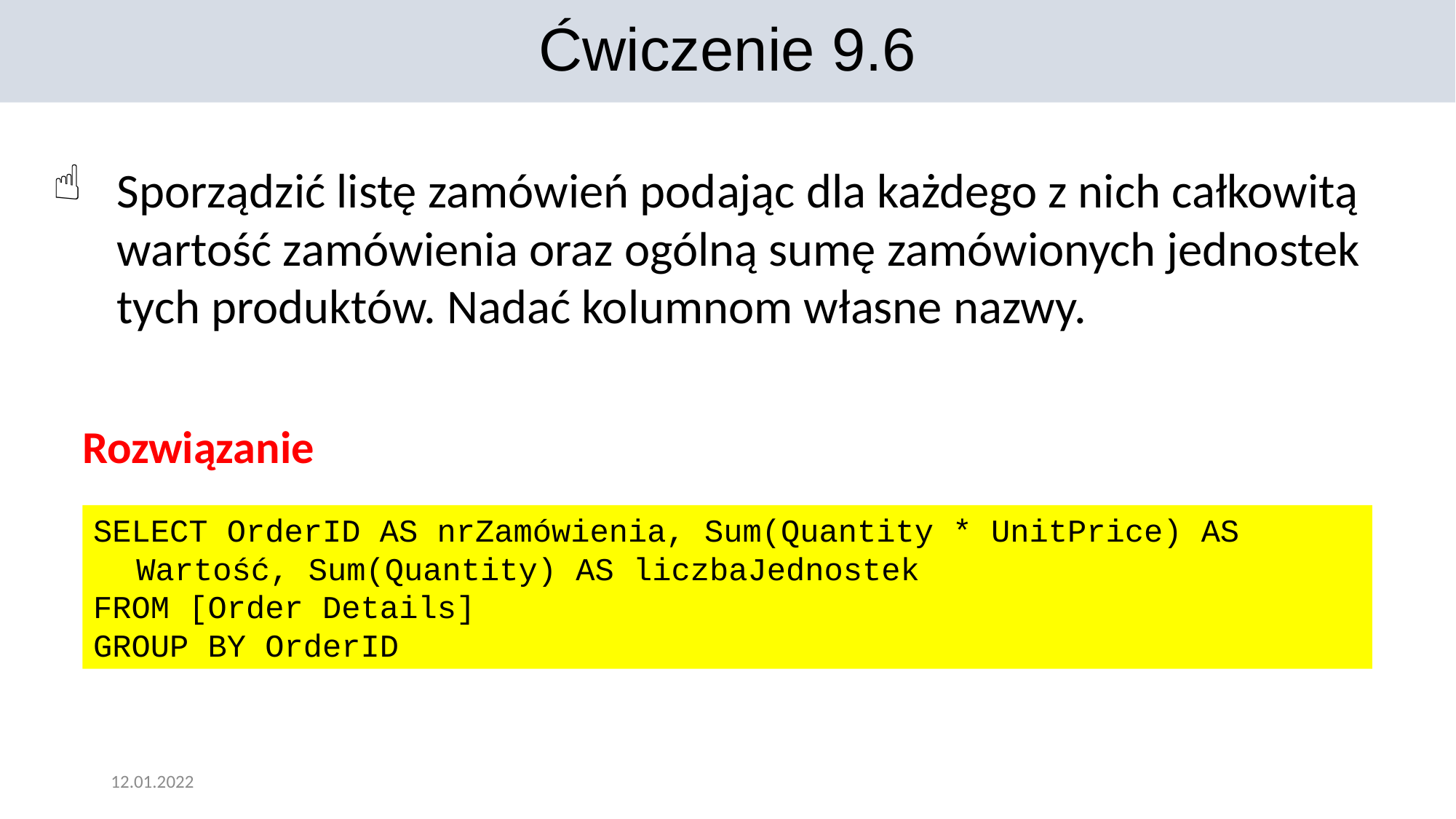

Ćwiczenie 9.6
Sporządzić listę zamówień podając dla każdego z nich całkowitą wartość zamówienia oraz ogólną sumę zamówionych jednostek tych produktów. Nadać kolumnom własne nazwy.
Rozwiązanie
SELECT OrderID AS nrZamówienia, Sum(Quantity * UnitPrice) AS Wartość, Sum(Quantity) AS liczbaJednostek
FROM [Order Details]
GROUP BY OrderID
12.01.2022